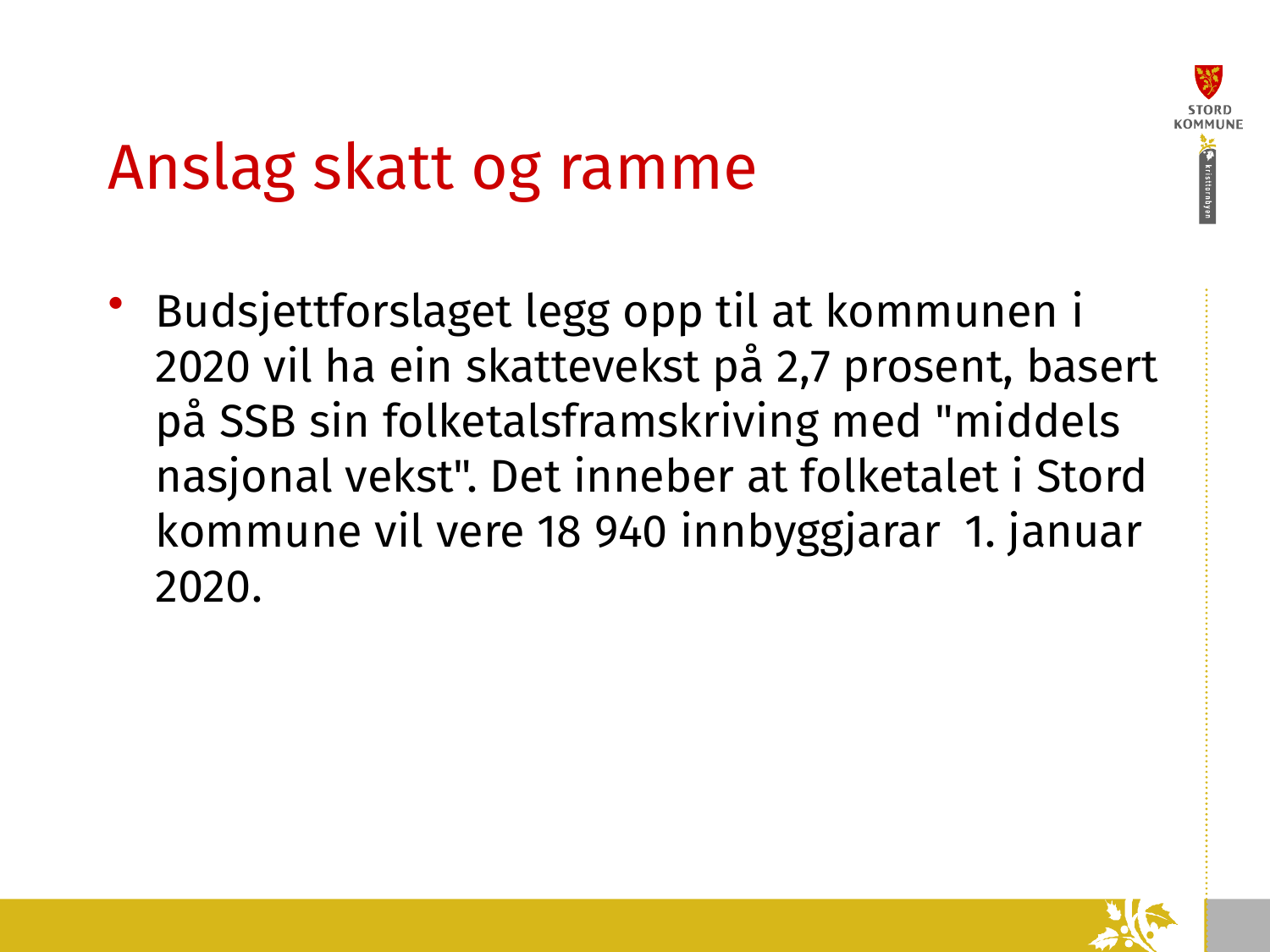

# Anslag skatt og ramme
Budsjettforslaget legg opp til at kommunen i 2020 vil ha ein skattevekst på 2,7 prosent, basert på SSB sin folketalsframskriving med "middels nasjonal vekst". Det inneber at folketalet i Stord kommune vil vere 18 940 innbyggjarar  1. januar 2020.